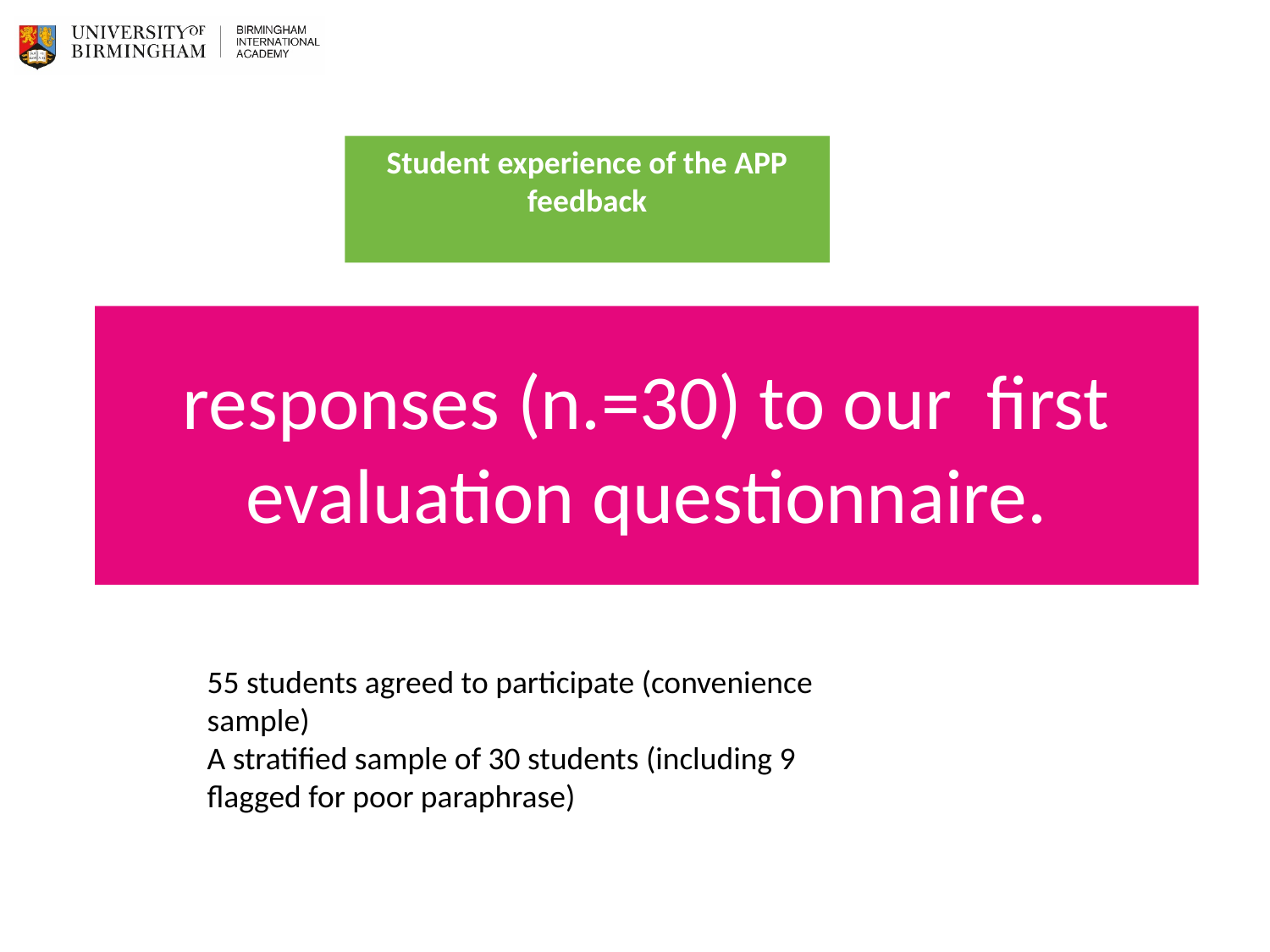

student experiences/their
Student experience of the APP feedback

# responses (n.=30) to our  first evaluation questionnaire.
55 students agreed to participate (convenience sample)
A stratified sample of 30 students (including 9 flagged for poor paraphrase)